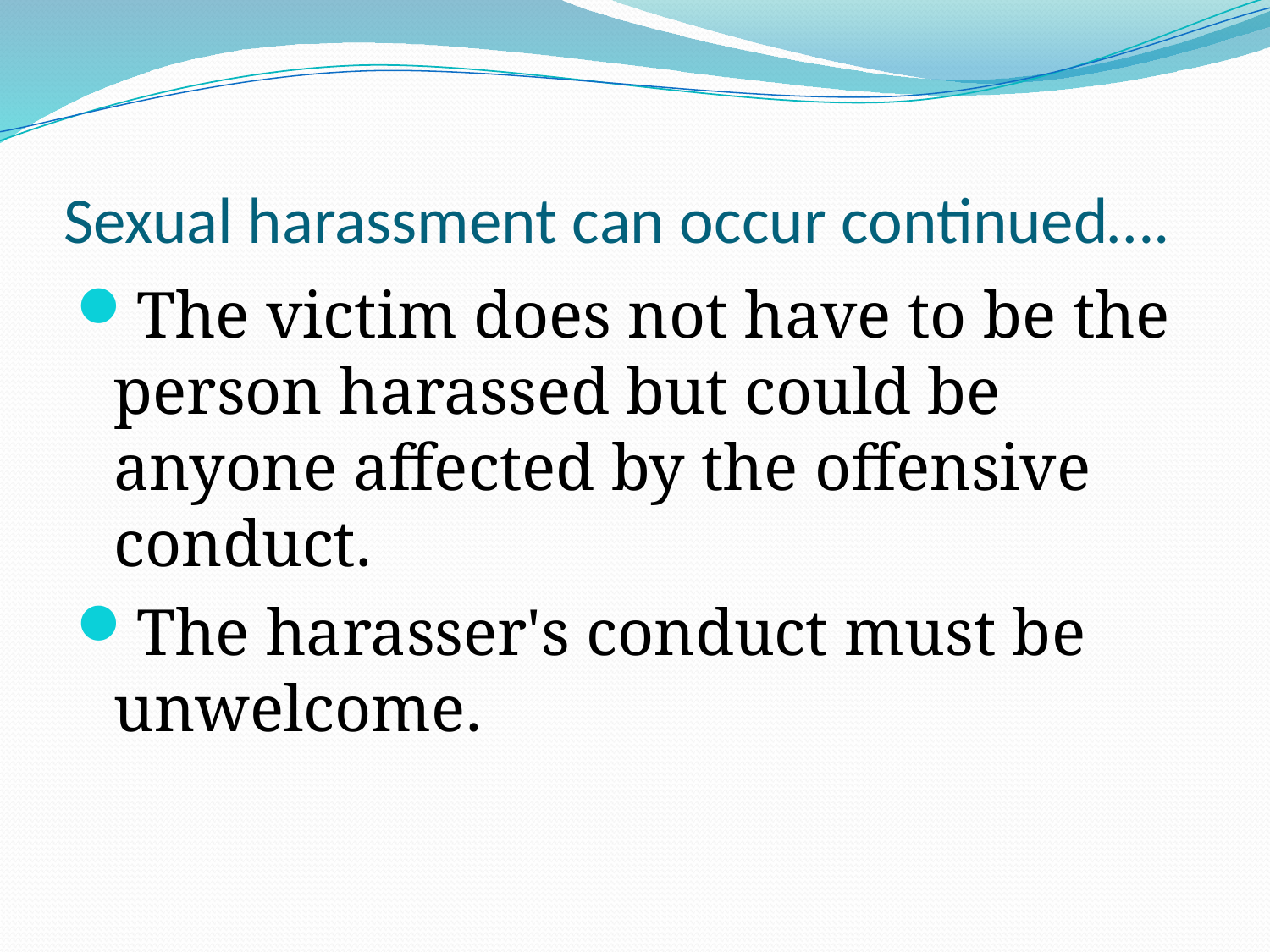

# Sexual harassment can occur continued….
The victim does not have to be the person harassed but could be anyone affected by the offensive conduct.
The harasser's conduct must be unwelcome.